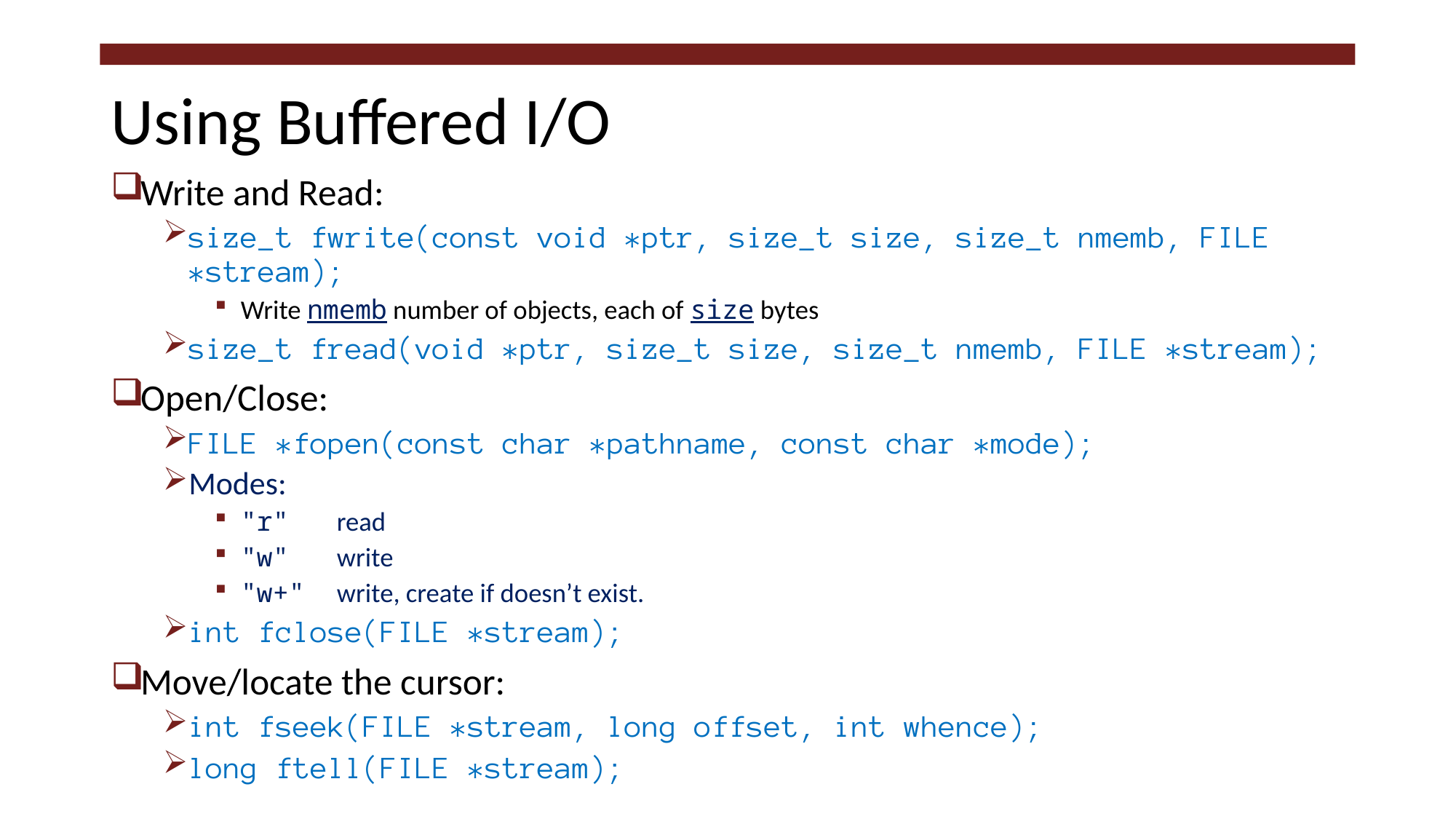

# Using Buffered I/O
Write and Read:
size_t fwrite(const void *ptr, size_t size, size_t nmemb, FILE *stream);
Write nmemb number of objects, each of size bytes
size_t fread(void *ptr, size_t size, size_t nmemb, FILE *stream);
Open/Close:
FILE *fopen(const char *pathname, const char *mode);
Modes:
"r" 	read
"w" 	write
"w+" 	write, create if doesn’t exist.
int fclose(FILE *stream);
Move/locate the cursor:
int fseek(FILE *stream, long offset, int whence);
long ftell(FILE *stream);